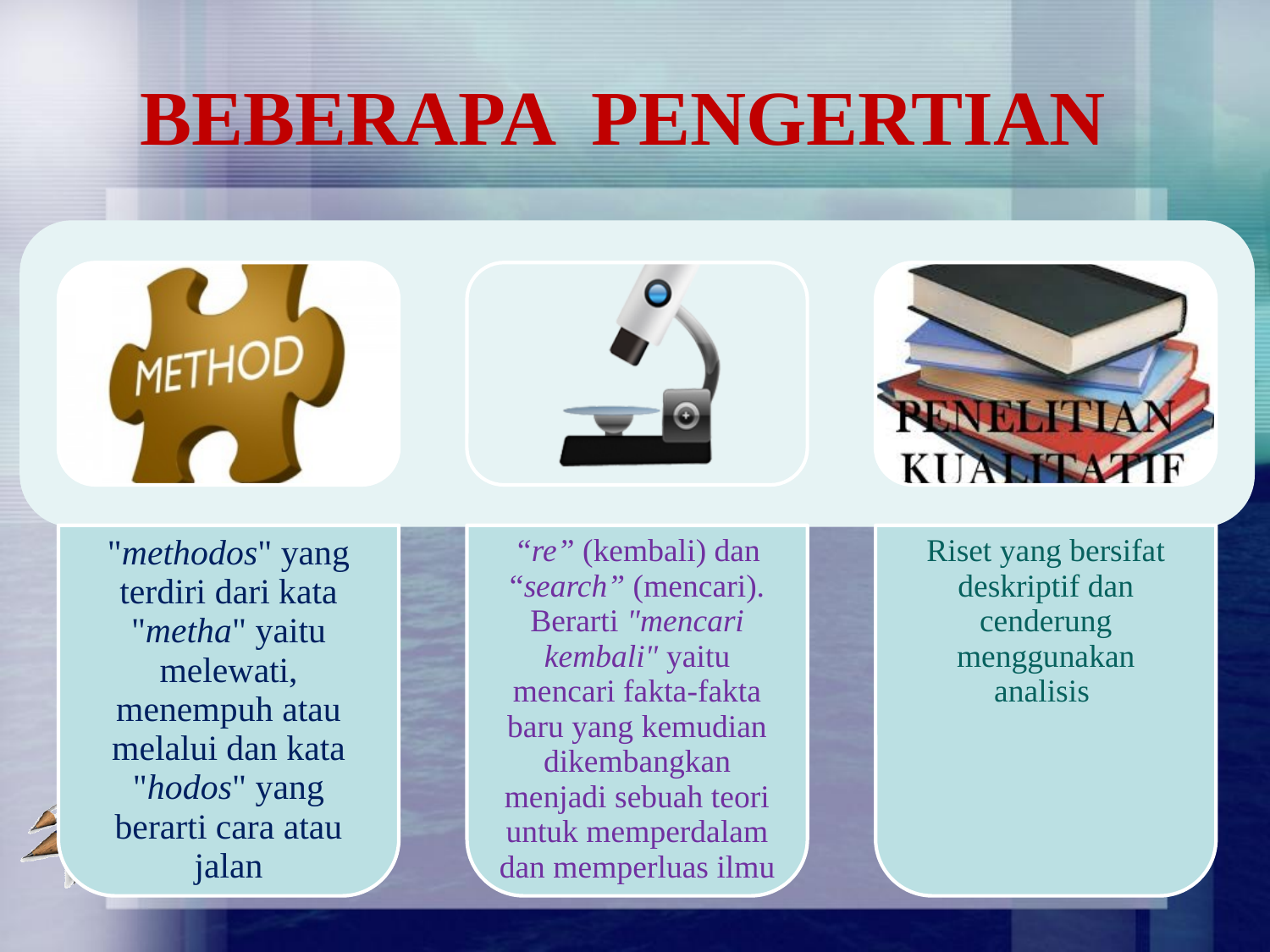

# BEBERAPA  PENGERTIAN
"methodos" yang terdiri dari kata "metha" yaitu melewati, menempuh atau melalui dan kata "hodos" yang berarti cara atau jalan
“re” (kembali) dan “search” (mencari). Berarti "mencari kembali" yaitu mencari fakta-fakta baru yang kemudian dikembangkan menjadi sebuah teori untuk memperdalam dan memperluas ilmu
Riset yang bersifat deskriptif dan cenderung menggunakan analisis